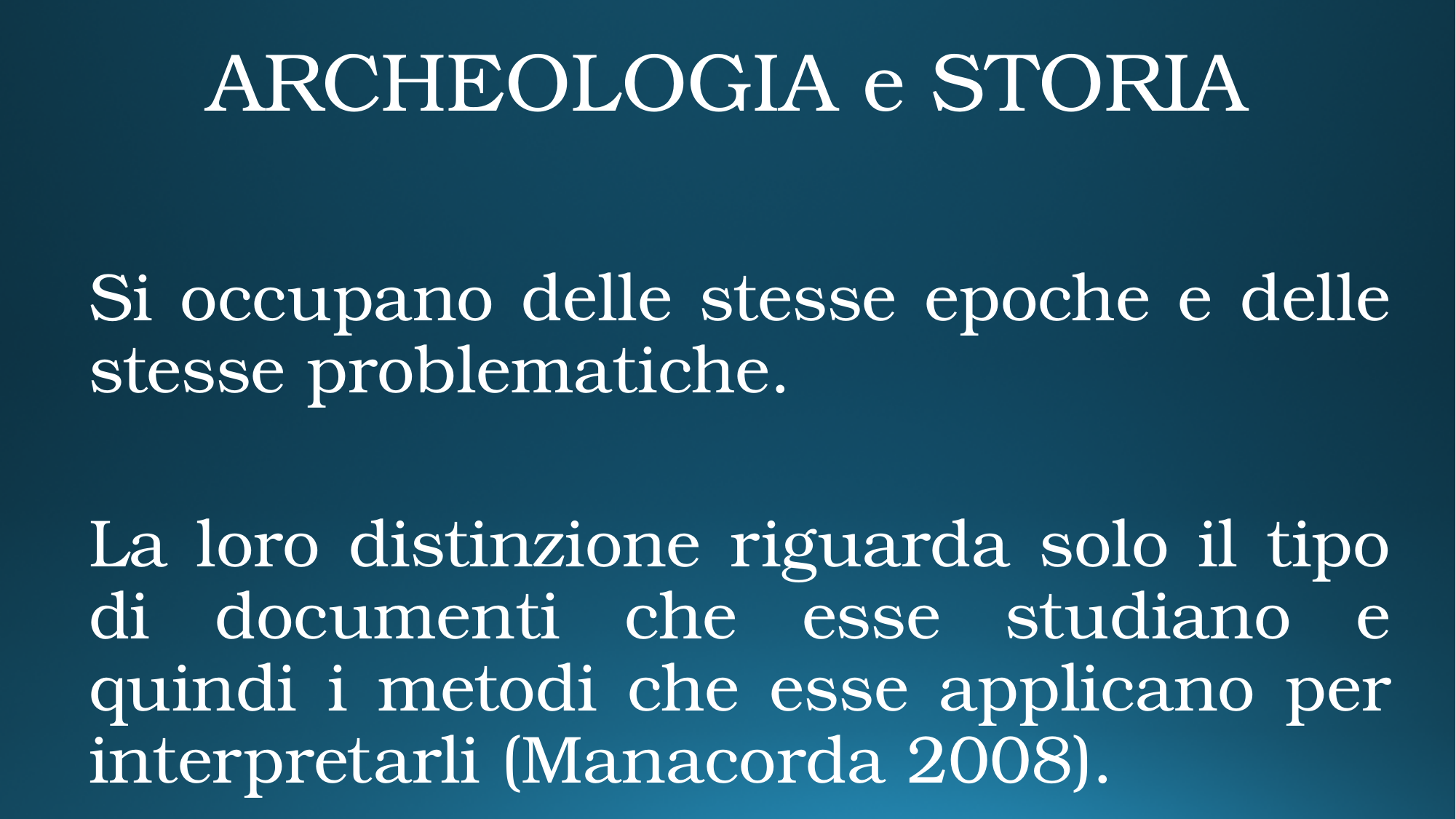

# ARCHEOLOGIA e STORIA

Si occupano delle stesse epoche e delle stesse problematiche.

La loro distinzione riguarda solo il tipo di documenti che esse studiano e quindi i metodi che esse applicano per interpretarli (Manacorda 2008).